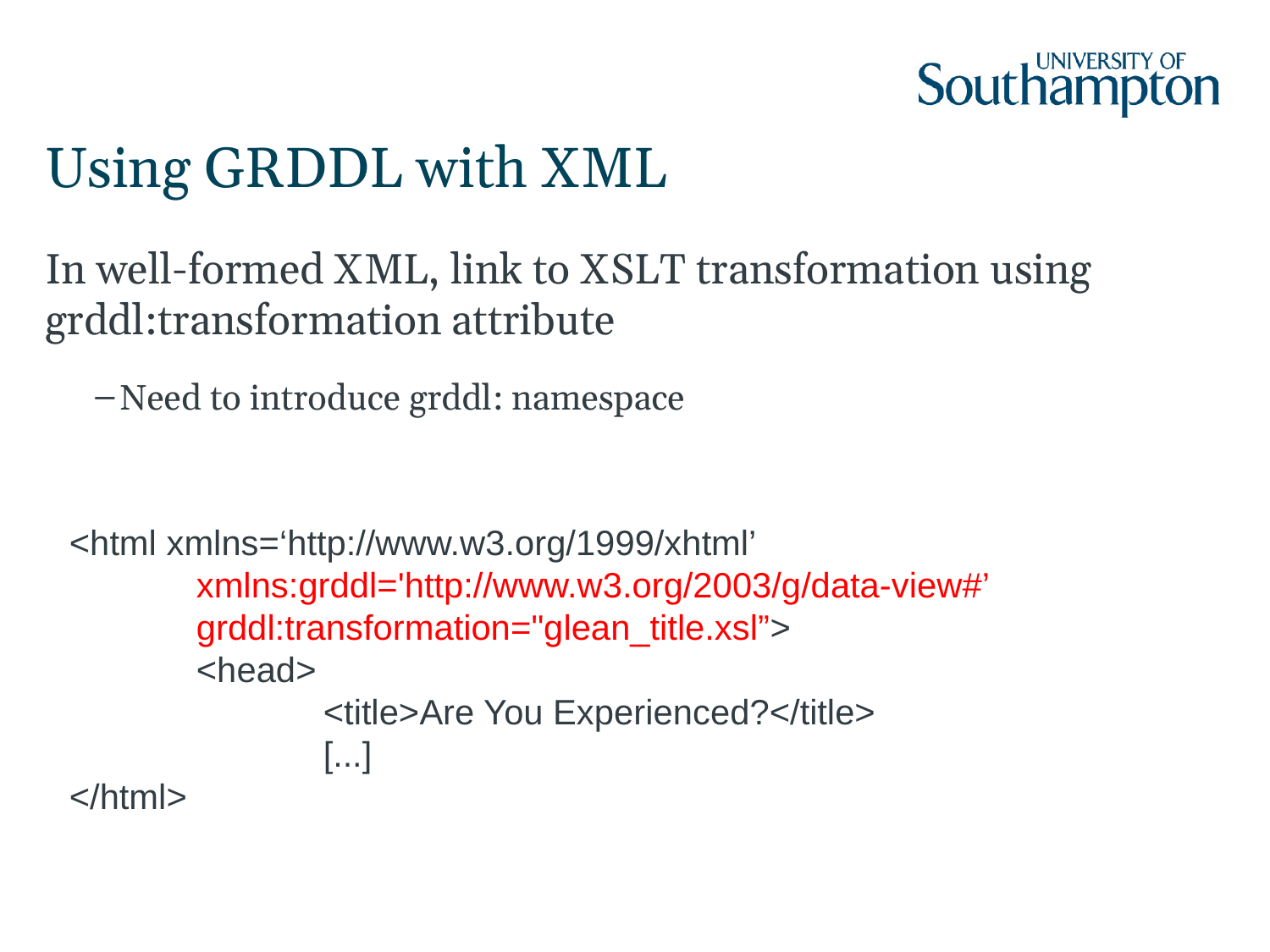

# Using GRDDL with XML
In well-formed XML, link to XSLT transformation using grddl:transformation attribute
Need to introduce grddl: namespace

	<html xmlns=‘http://www.w3.org/1999/xhtml’
	xmlns:grddl='http://www.w3.org/2003/g/data-view#’
	grddl:transformation="glean_title.xsl”>
	<head>
		<title>Are You Experienced?</title>
		[...]
</html>